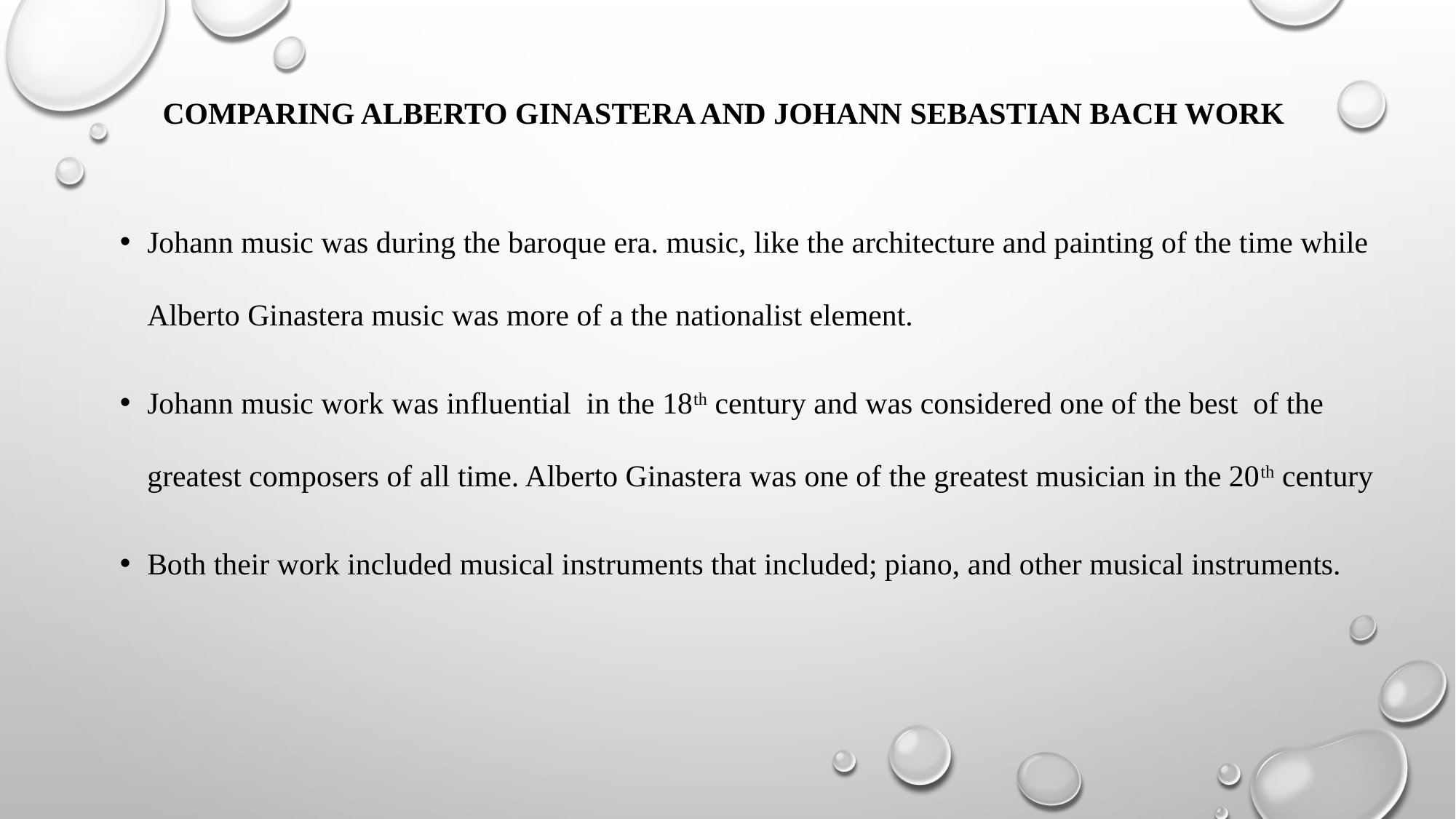

# Comparing Alberto Ginastera and johann sebastian bach work
Johann music was during the baroque era. music, like the architecture and painting of the time while Alberto Ginastera music was more of a the nationalist element.
Johann music work was influential  in the 18th century and was considered one of the best  of the greatest composers of all time. Alberto Ginastera was one of the greatest musician in the 20th century
Both their work included musical instruments that included; piano, and other musical instruments.